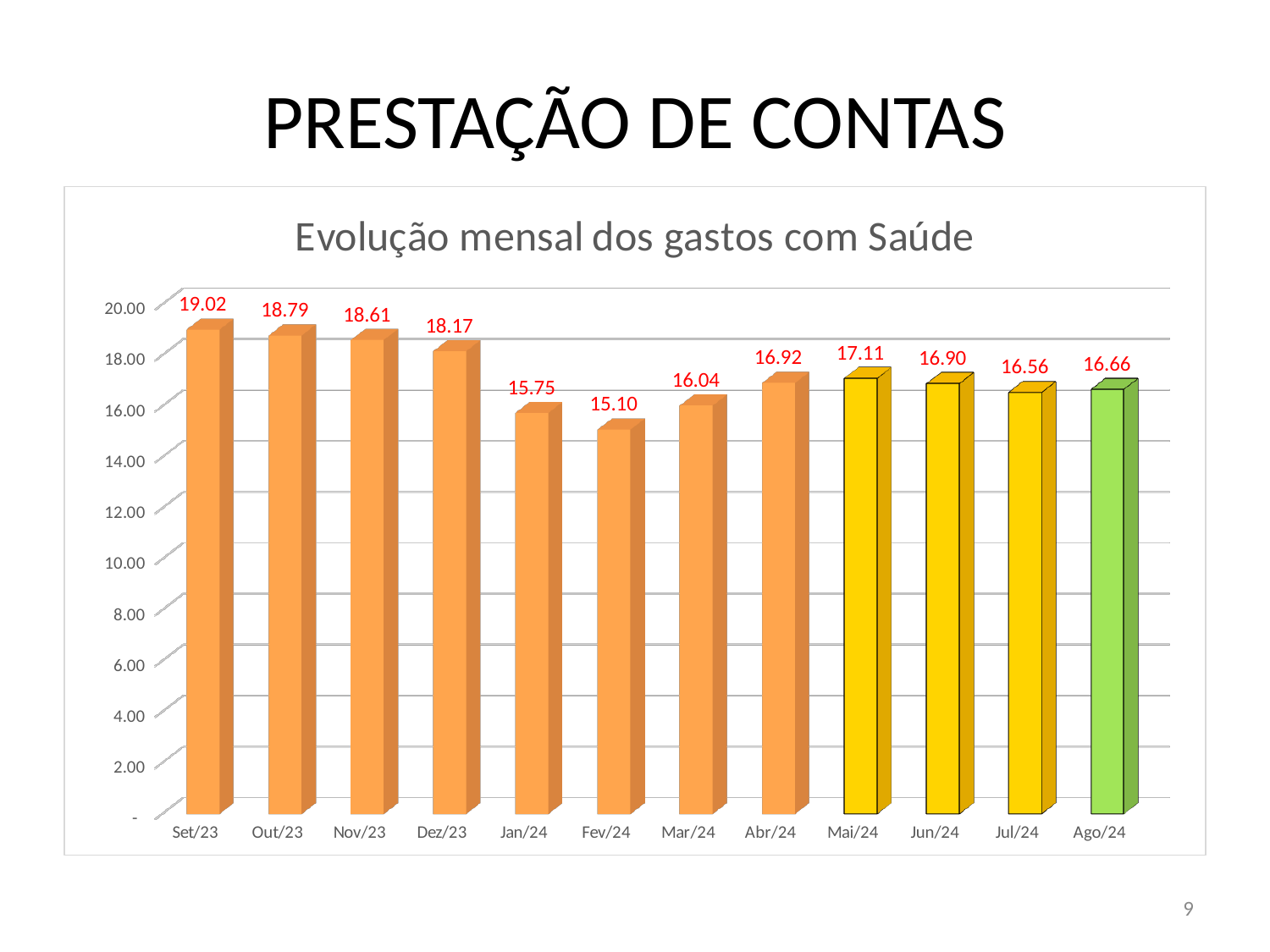

# PRESTAÇÃO DE CONTAS

[unsupported chart]

9